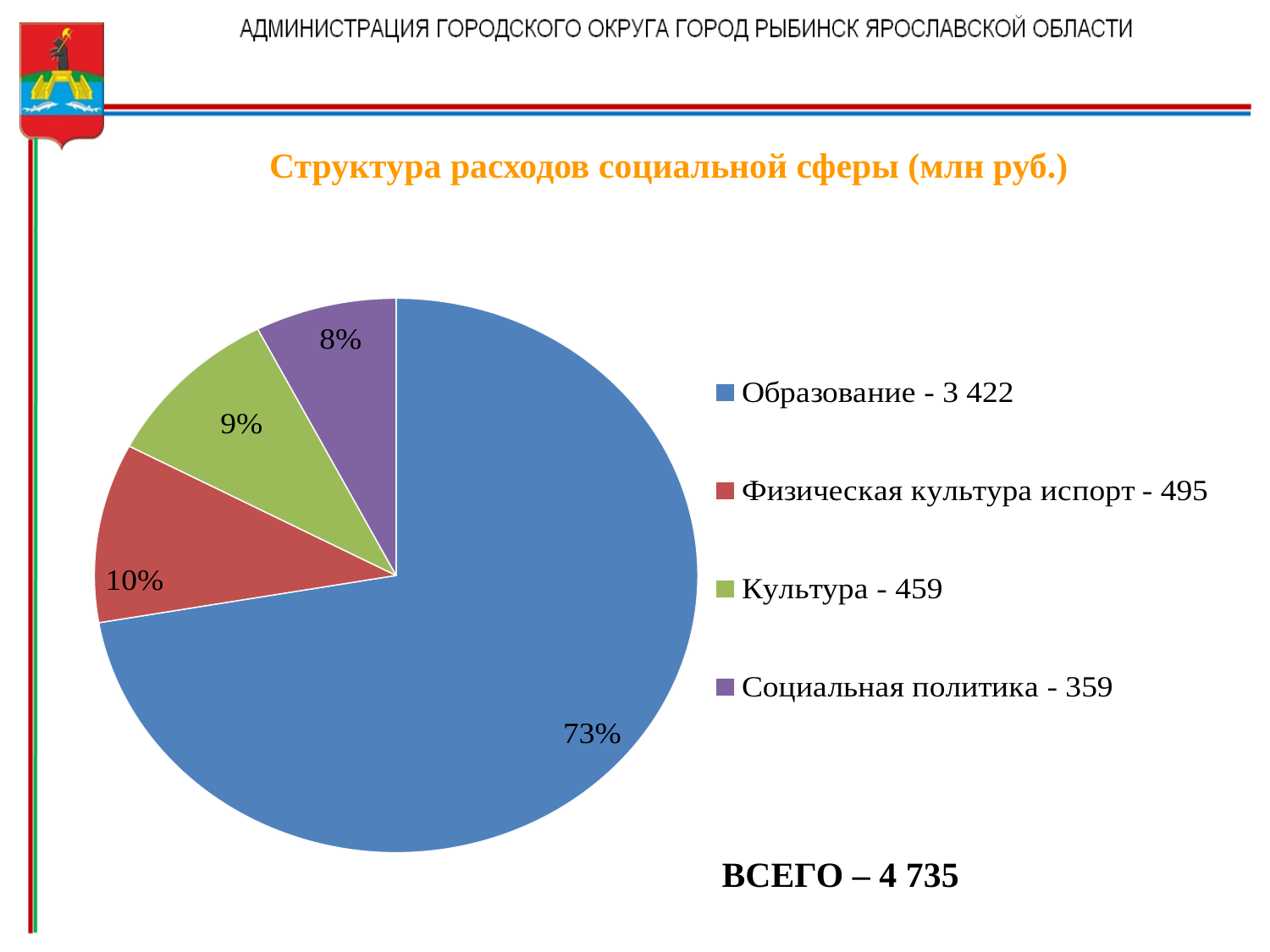

Структура расходов социальной сферы (млн руб.)

### Chart

| Category |  |
|---|---|
| Образование - 3 422 | 3422.0 |
| Физическая культура испорт - 495  | 495.0 |
| Культура - 459 | 459.0 |
| Социальная политика - 359 | 359.0 |
ВСЕГО – 4 735